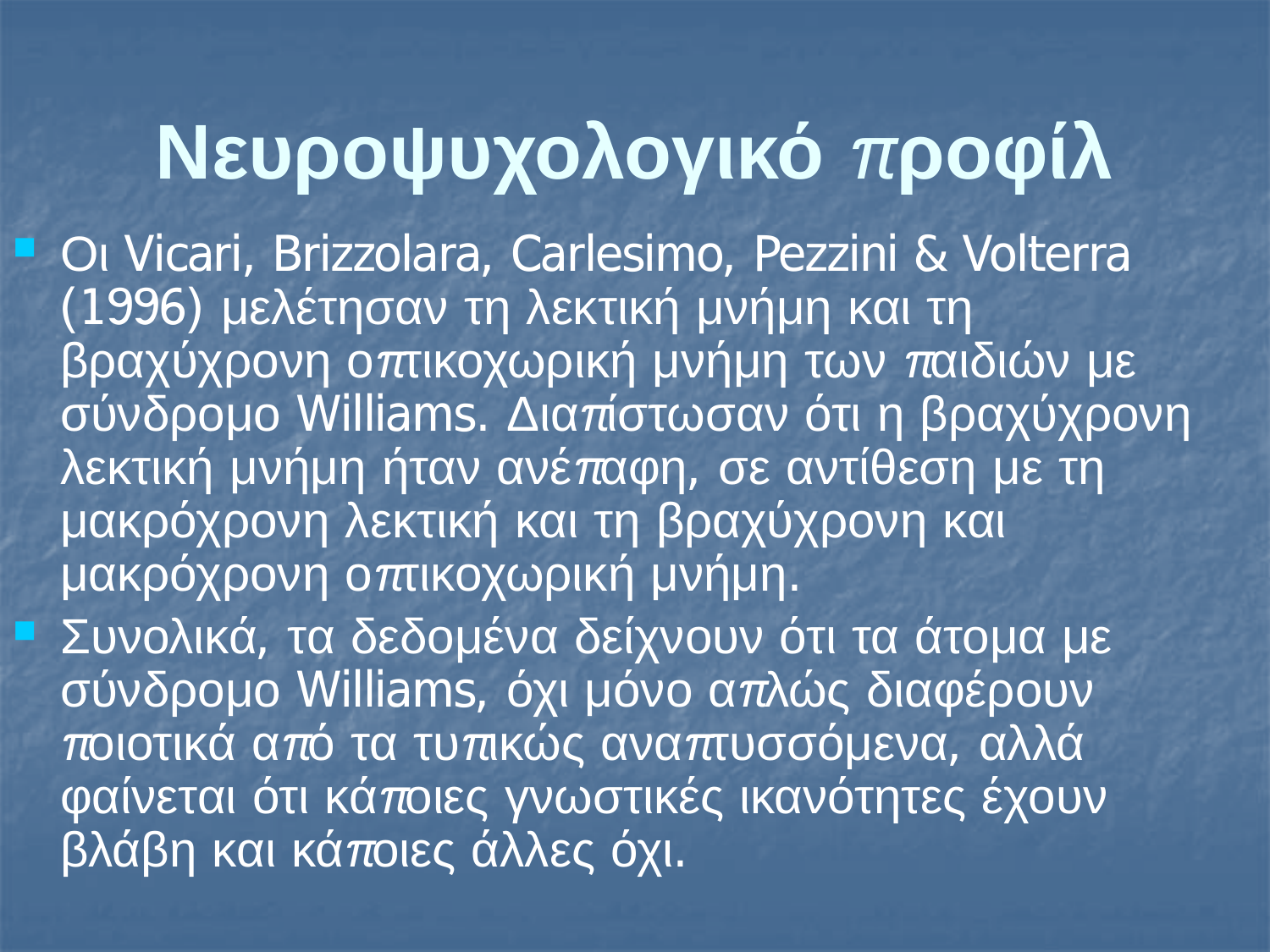

# Νευροψυχολογικό προφίλ
Οι Vicari, Brizzolara, Carlesimo, Pezzini & Volterra (1996) μελέτησαν τη λεκτική μνήμη και τη βραχύχρονη οπτικοχωρική μνήμη των παιδιών με σύνδρομο Williams. Διαπίστωσαν ότι η βραχύχρονη λεκτική μνήμη ήταν ανέπαφη, σε αντίθεση με τη μακρόχρονη λεκτική και τη βραχύχρονη και μακρόχρονη οπτικοχωρική μνήμη.
Συνολικά, τα δεδομένα δείχνουν ότι τα άτομα με σύνδρομο Williams, όχι μόνο απλώς διαφέρουν ποιοτικά από τα τυπικώς αναπτυσσόμενα, αλλά φαίνεται ότι κάποιες γνωστικές ικανότητες έχουν βλάβη και κάποιες άλλες όχι.